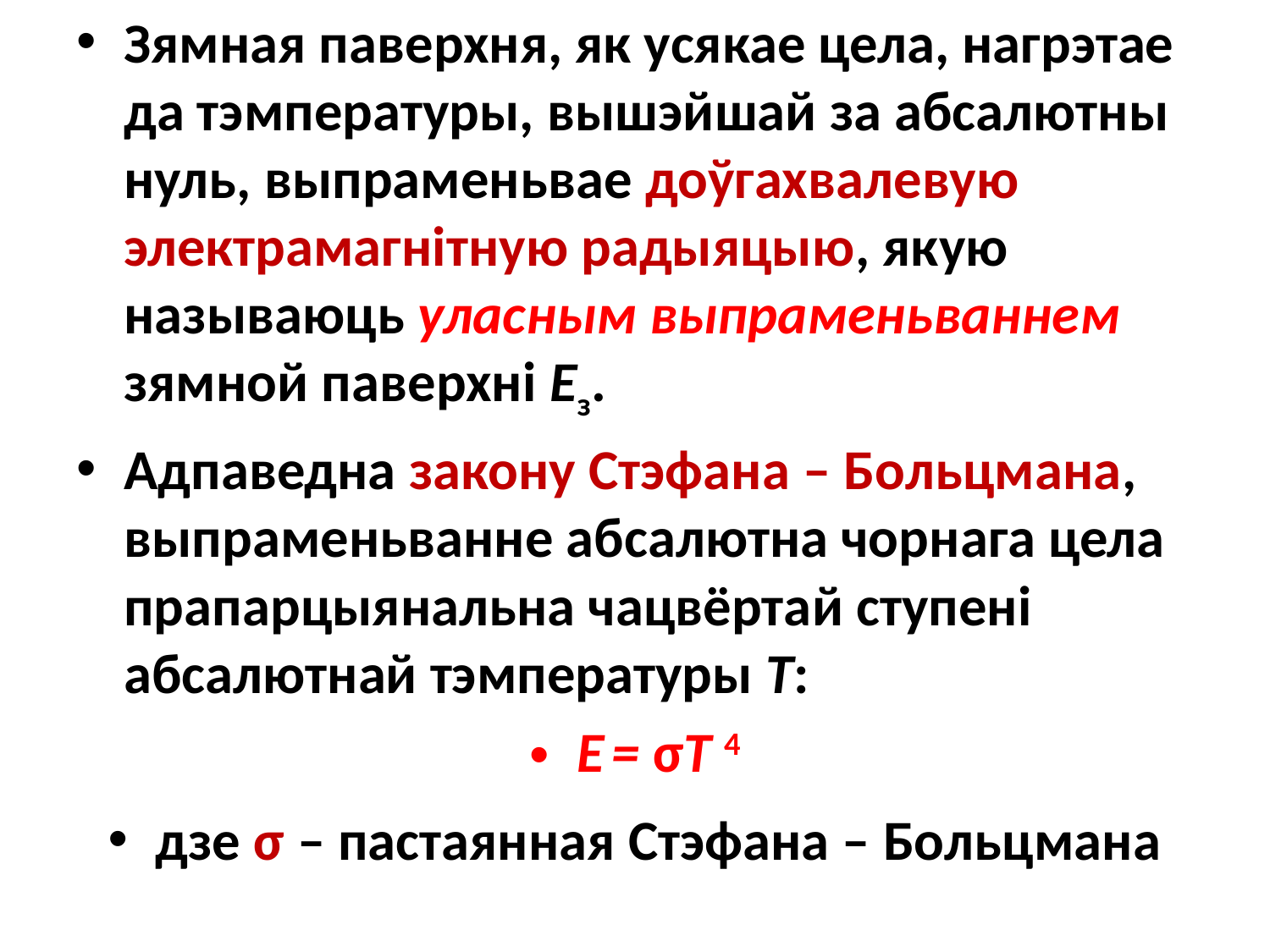

#
Зямная паверхня, як усякае цела, нагрэтае да тэмпературы, вышэйшай за абсалютны нуль, выпраменьвае доўгахвалевую электрамагнітную радыяцыю, якую называюць уласным выпраменьваннем зямной паверхні Ез.
Адпаведна закону Стэфана – Больцмана, выпраменьванне абсалютна чорнага цела прапарцыянальна чацвёртай ступені абсалютнай тэмпературы Т:
Е = σТ 4
дзе σ – пастаянная Стэфана – Больцмана